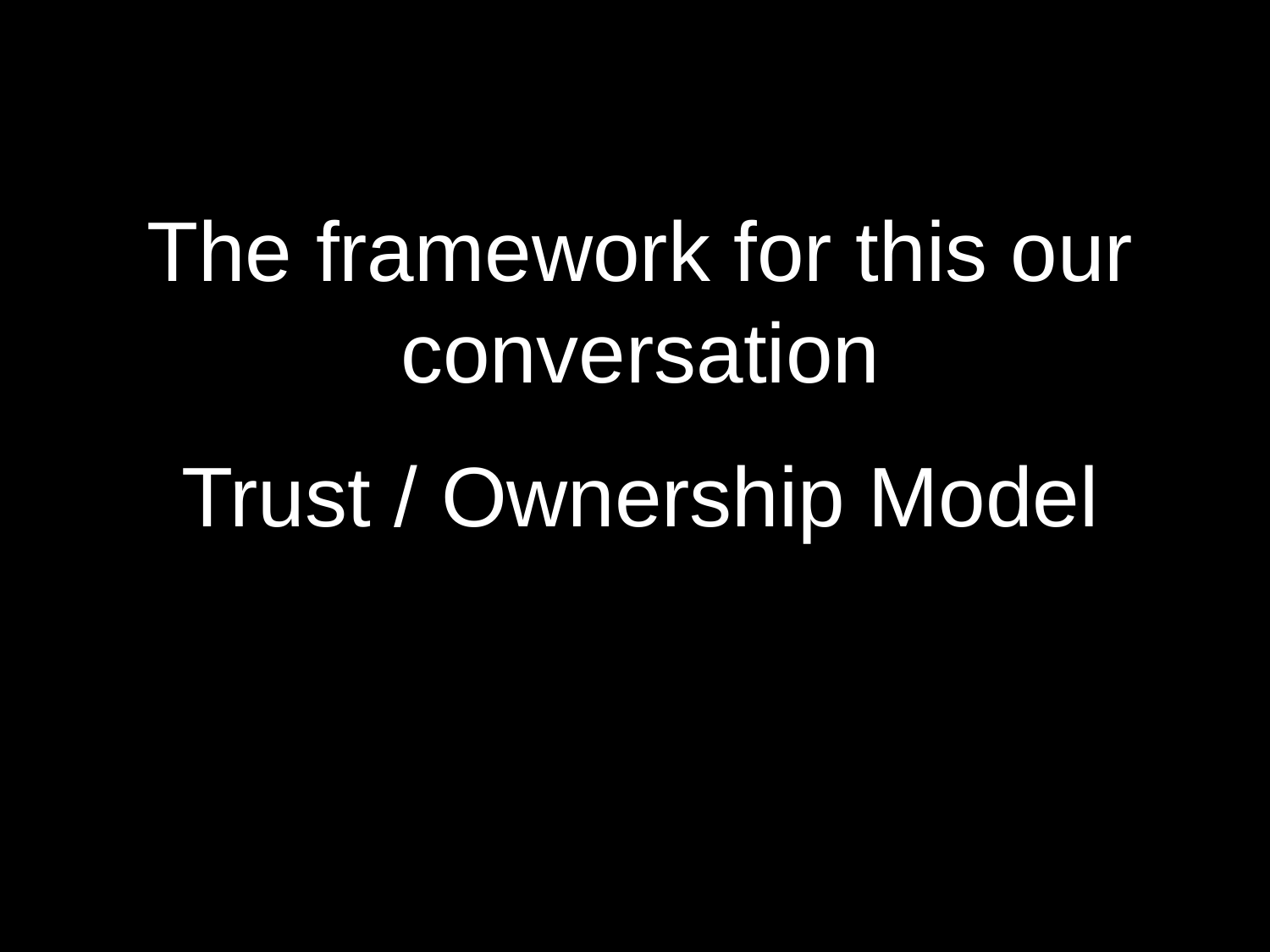

The framework for this our conversation
Trust / Ownership Model